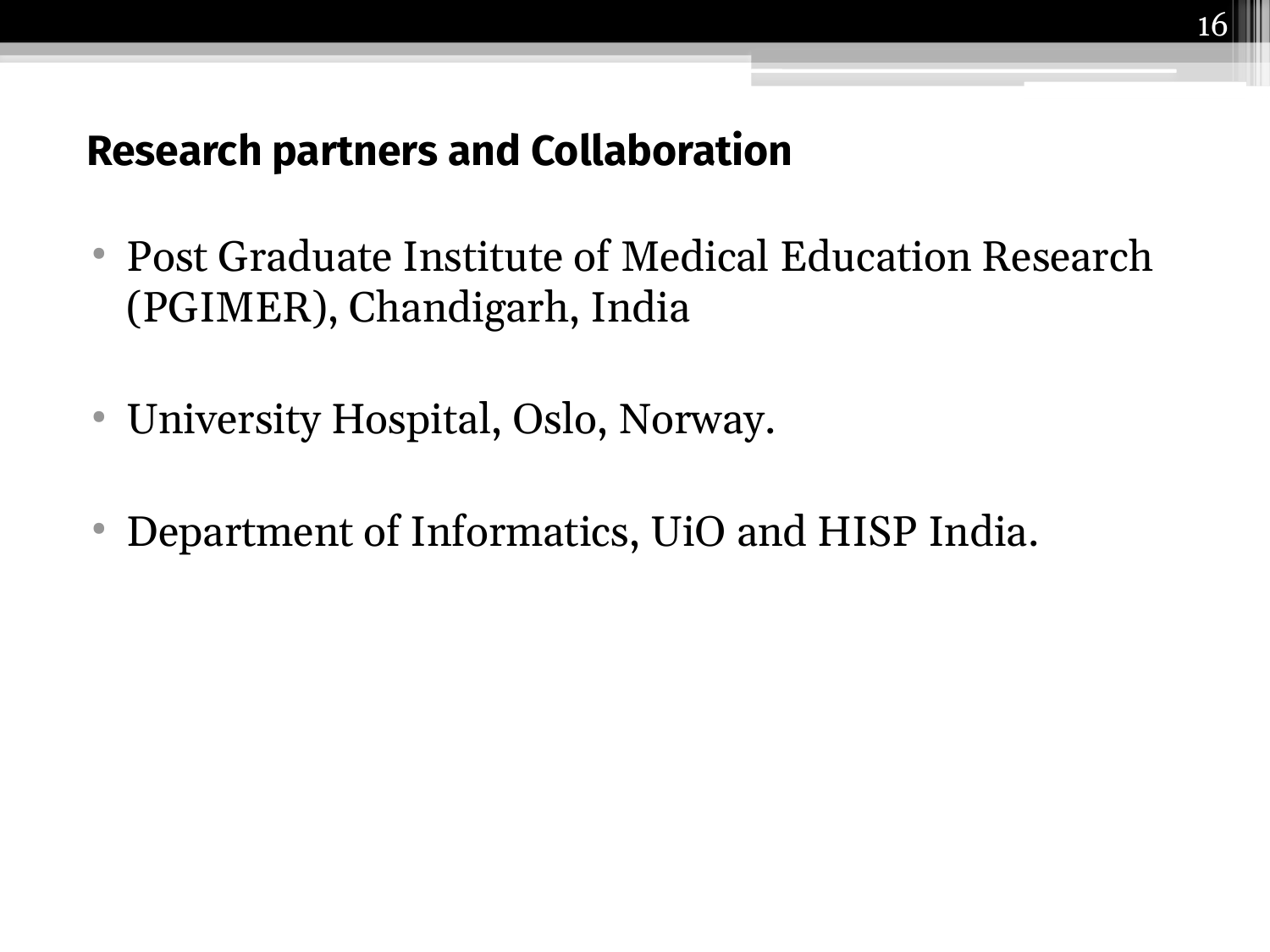

16
# Research partners and Collaboration
Post Graduate Institute of Medical Education Research (PGIMER), Chandigarh, India

University Hospital, Oslo, Norway.

Department of Informatics, UiO and HISP India.